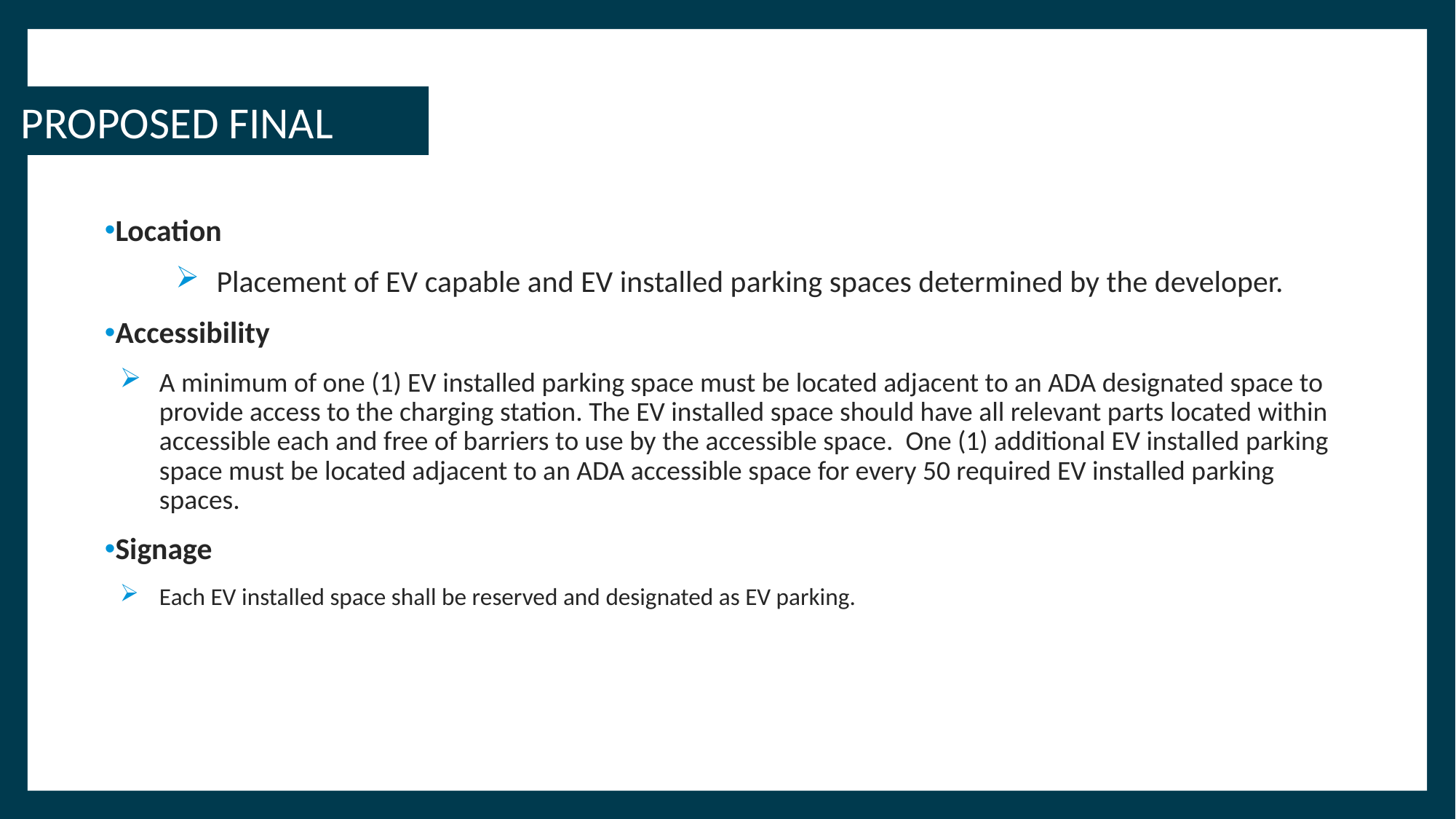

PROPOSED FINAL

Location
Placement of EV capable and EV installed parking spaces determined by the developer.
Accessibility
A minimum of one (1) EV installed parking space must be located adjacent to an ADA designated space to provide access to the charging station. The EV installed space should have all relevant parts located within accessible each and free of barriers to use by the accessible space.  One (1) additional EV installed parking space must be located adjacent to an ADA accessible space for every 50 required EV installed parking spaces.
Signage
Each EV installed space shall be reserved and designated as EV parking.